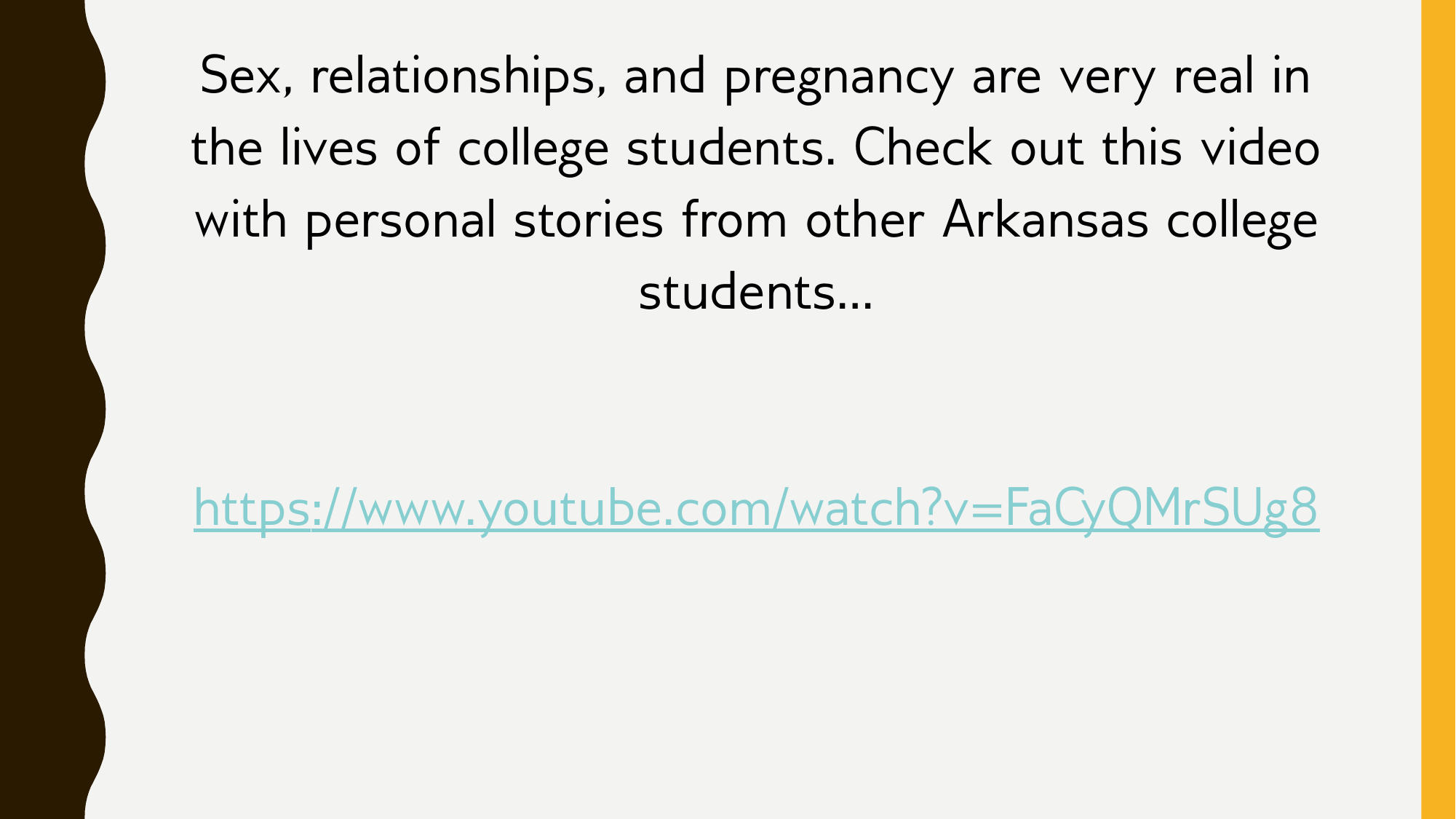

Sex, relationships, and pregnancy are very real in the lives of college students. Check out this video with personal stories from other Arkansas college students…

https://www.youtube.com/watch?v=FaCyQMrSUg8